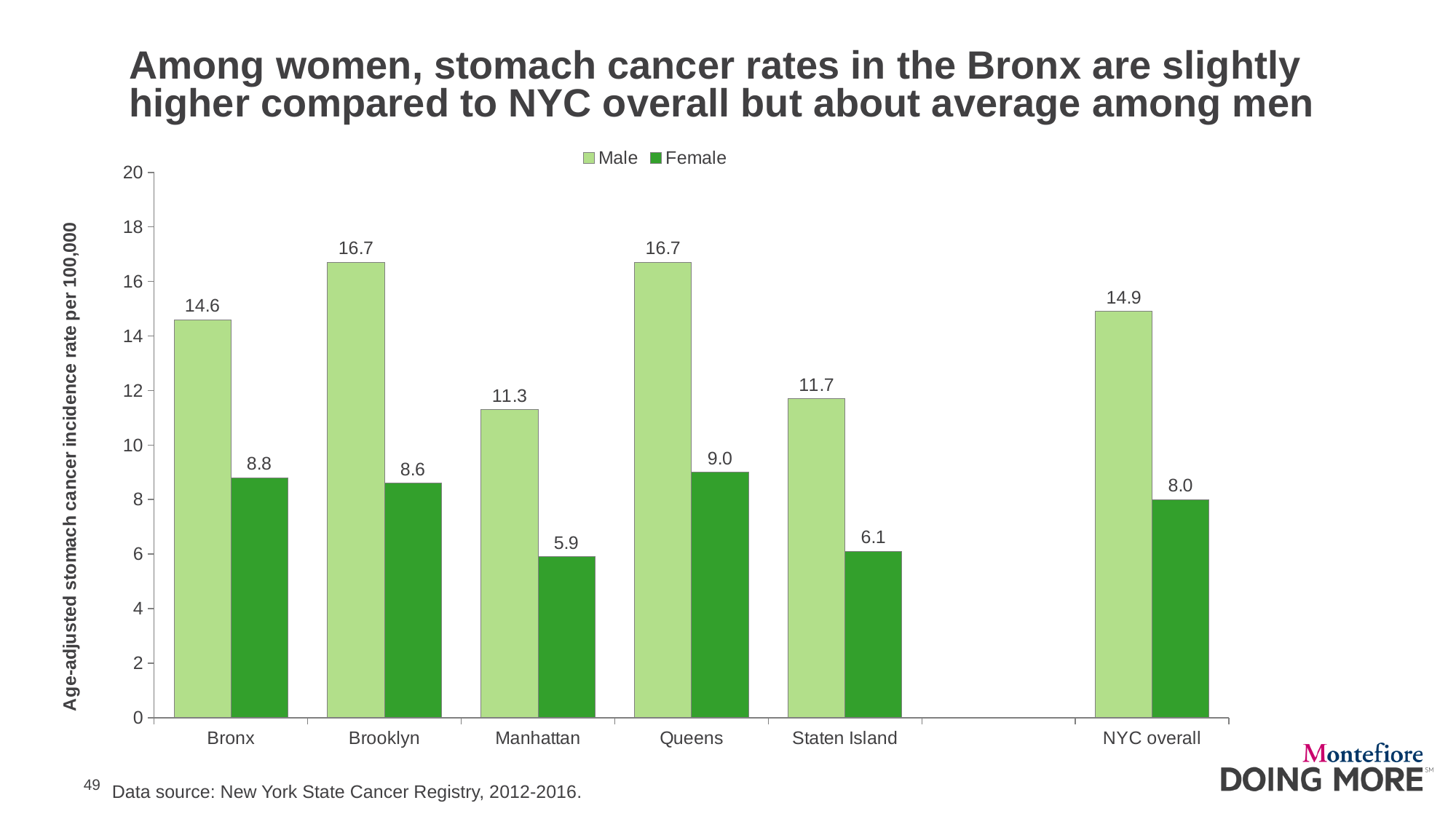

# Among women, stomach cancer rates in the Bronx are slightly higher compared to NYC overall but about average among men

### Chart

| Category | Male | Female |
|---|---|---|
| Bronx | 14.6 | 8.8 |
| Brooklyn | 16.7 | 8.6 |
| Manhattan | 11.3 | 5.9 |
| Queens | 16.7 | 9.0 |
| Staten Island | 11.7 | 6.1 |
|  | None | None |
| NYC overall | 14.9 | 8.0 |
Data source: New York State Cancer Registry, 2012-2016.